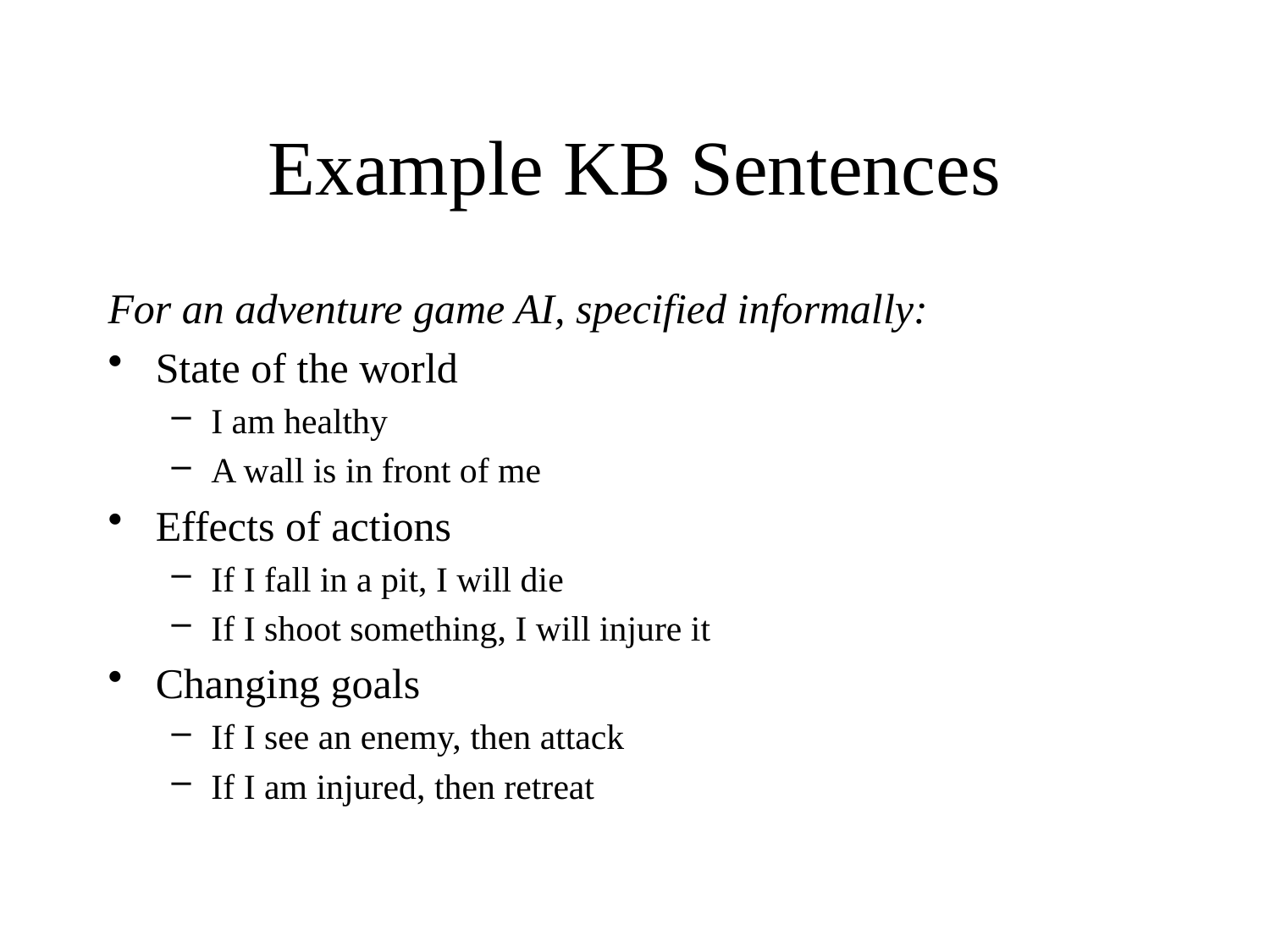

# Example KB Sentences
For an adventure game AI, specified informally:
State of the world
I am healthy
A wall is in front of me
Effects of actions
If I fall in a pit, I will die
If I shoot something, I will injure it
Changing goals
If I see an enemy, then attack
If I am injured, then retreat